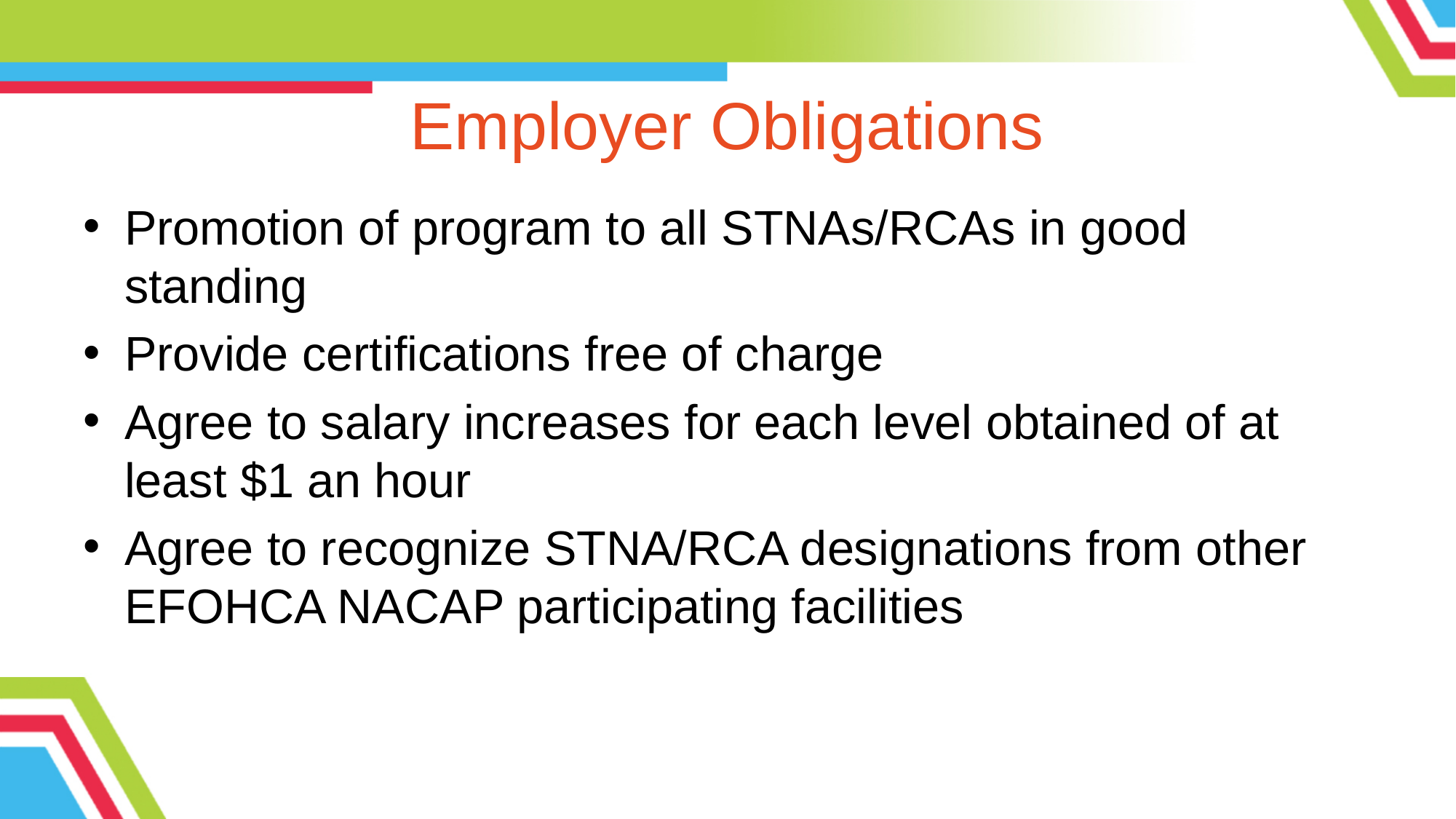

# Employer Obligations
Promotion of program to all STNAs/RCAs in good standing
Provide certifications free of charge
Agree to salary increases for each level obtained of at least $1 an hour
Agree to recognize STNA/RCA designations from other EFOHCA NACAP participating facilities